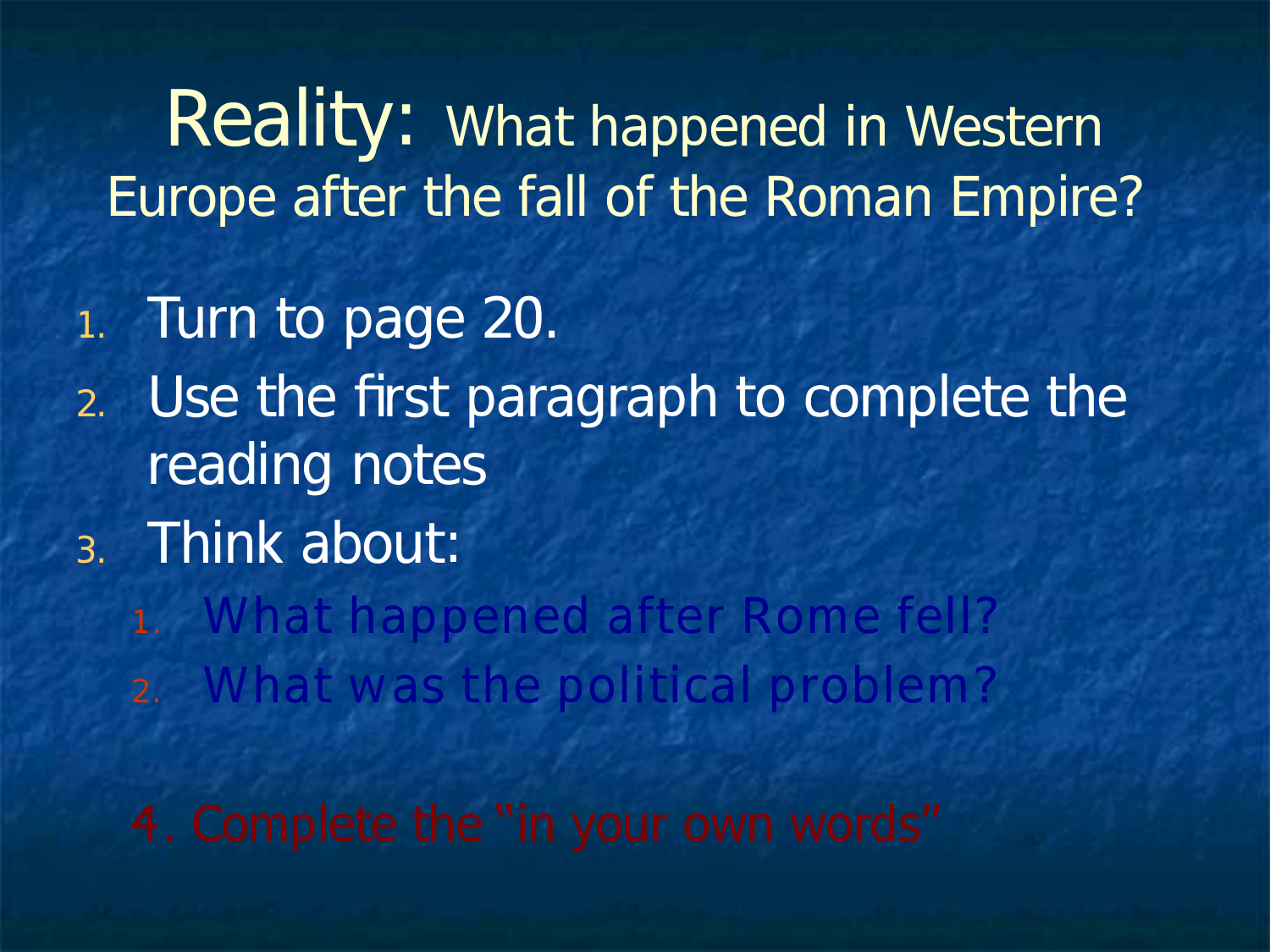

# Reality: What happened in Western Europe after the fall of the Roman Empire?
Turn to page 20.
Use the first paragraph to complete the reading notes
Think about:
What happened after Rome fell?
What was the political problem?

4. Complete the “in your own words”